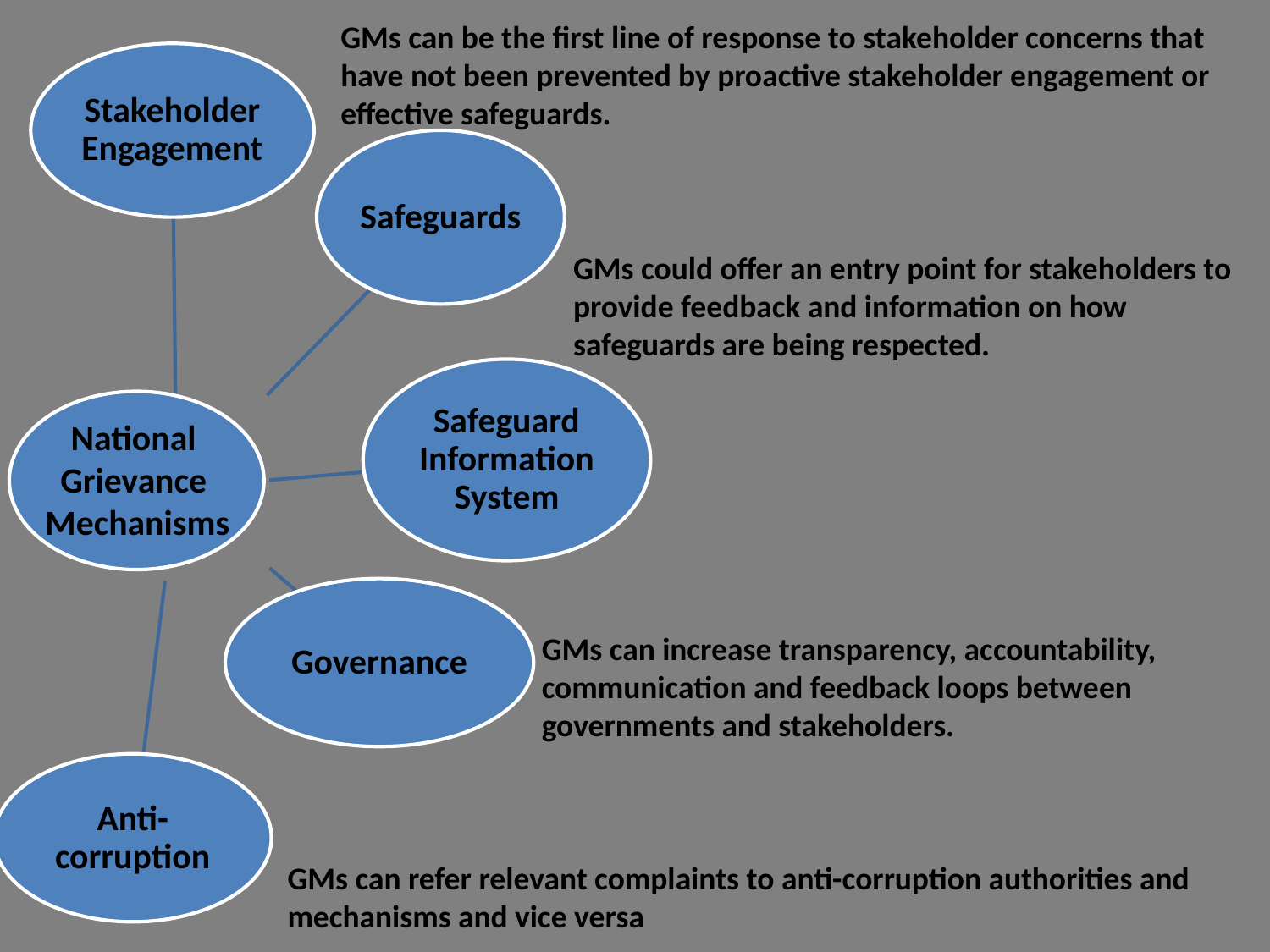

GMs can be the first line of response to stakeholder concerns that have not been prevented by proactive stakeholder engagement or effective safeguards.
Stakeholder Engagement
Safeguards
Safeguard Information System
Governance
Anti-corruption
GMs could offer an entry point for stakeholders to provide feedback and information on how safeguards are being respected.
National
Grievance
Mechanisms
GMs can increase transparency, accountability, communication and feedback loops between governments and stakeholders.
GMs can refer relevant complaints to anti-corruption authorities and mechanisms and vice versa